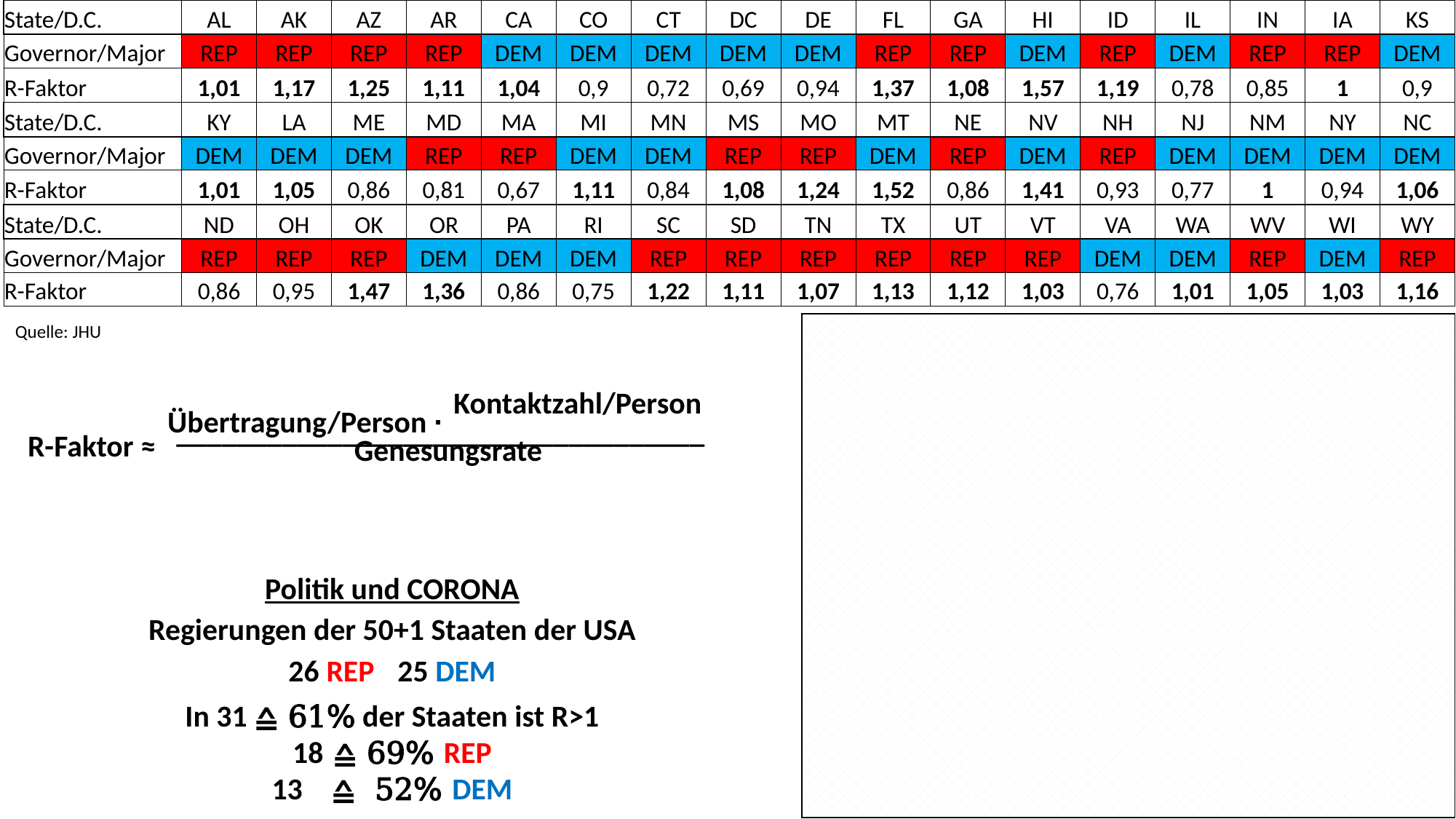

| State/D.C. | AL | AK | AZ | AR | CA | CO | CT | DC | DE | FL | GA | HI | ID | IL | IN | IA | KS |
| --- | --- | --- | --- | --- | --- | --- | --- | --- | --- | --- | --- | --- | --- | --- | --- | --- | --- |
| Governor/Major | REP | REP | REP | REP | DEM | DEM | DEM | DEM | DEM | REP | REP | DEM | REP | DEM | REP | REP | DEM |
| R-Faktor | 1,01 | 1,17 | 1,25 | 1,11 | 1,04 | 0,9 | 0,72 | 0,69 | 0,94 | 1,37 | 1,08 | 1,57 | 1,19 | 0,78 | 0,85 | 1 | 0,9 |
| State/D.C. | KY | LA | ME | MD | MA | MI | MN | MS | MO | MT | NE | NV | NH | NJ | NM | NY | NC |
| Governor/Major | DEM | DEM | DEM | REP | REP | DEM | DEM | REP | REP | DEM | REP | DEM | REP | DEM | DEM | DEM | DEM |
| R-Faktor | 1,01 | 1,05 | 0,86 | 0,81 | 0,67 | 1,11 | 0,84 | 1,08 | 1,24 | 1,52 | 0,86 | 1,41 | 0,93 | 0,77 | 1 | 0,94 | 1,06 |
| State/D.C. | ND | OH | OK | OR | PA | RI | SC | SD | TN | TX | UT | VT | VA | WA | WV | WI | WY |
| Governor/Major | REP | REP | REP | DEM | DEM | DEM | REP | REP | REP | REP | REP | REP | DEM | DEM | REP | DEM | REP |
| R-Faktor | 0,86 | 0,95 | 1,47 | 1,36 | 0,86 | 0,75 | 1,22 | 1,11 | 1,07 | 1,13 | 1,12 | 1,03 | 0,76 | 1,01 | 1,05 | 1,03 | 1,16 |

Quelle: JHU
Übertragung/Person ∙
Kontaktzahl/Person
___________________________________
R-Faktor ≈
Genesungsrate
Politik und CORONA
Regierungen der 50+1 Staaten der USA
26 REP	25 DEM
In 31 ≙ 61% der Staaten ist R>1
18 ≙ 69% REP
13   ≙  52% DEM